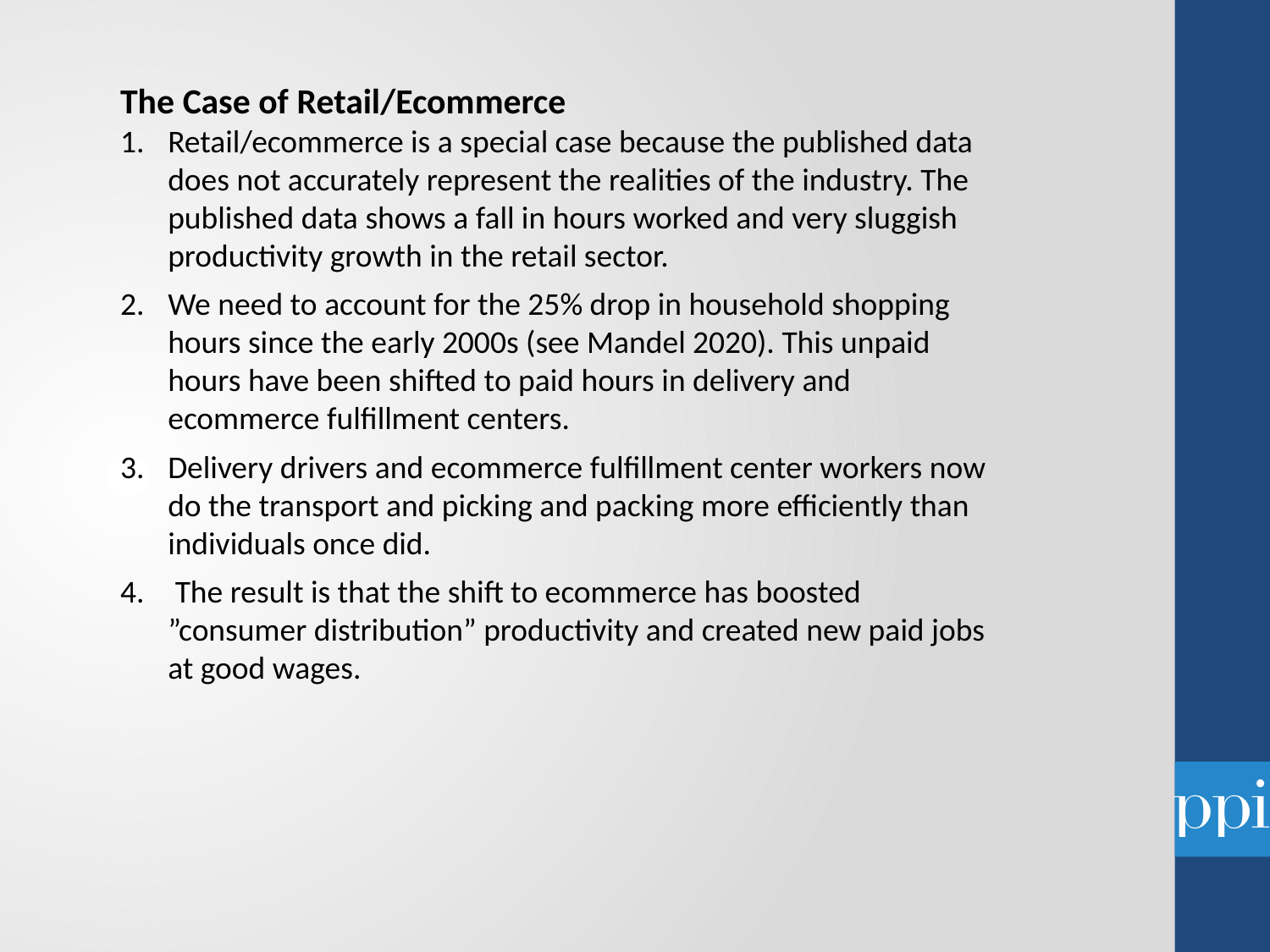

The Case of Retail/Ecommerce
Retail/ecommerce is a special case because the published data does not accurately represent the realities of the industry. The published data shows a fall in hours worked and very sluggish productivity growth in the retail sector.
We need to account for the 25% drop in household shopping hours since the early 2000s (see Mandel 2020). This unpaid hours have been shifted to paid hours in delivery and ecommerce fulfillment centers.
Delivery drivers and ecommerce fulfillment center workers now do the transport and picking and packing more efficiently than individuals once did.
 The result is that the shift to ecommerce has boosted ”consumer distribution” productivity and created new paid jobs at good wages.